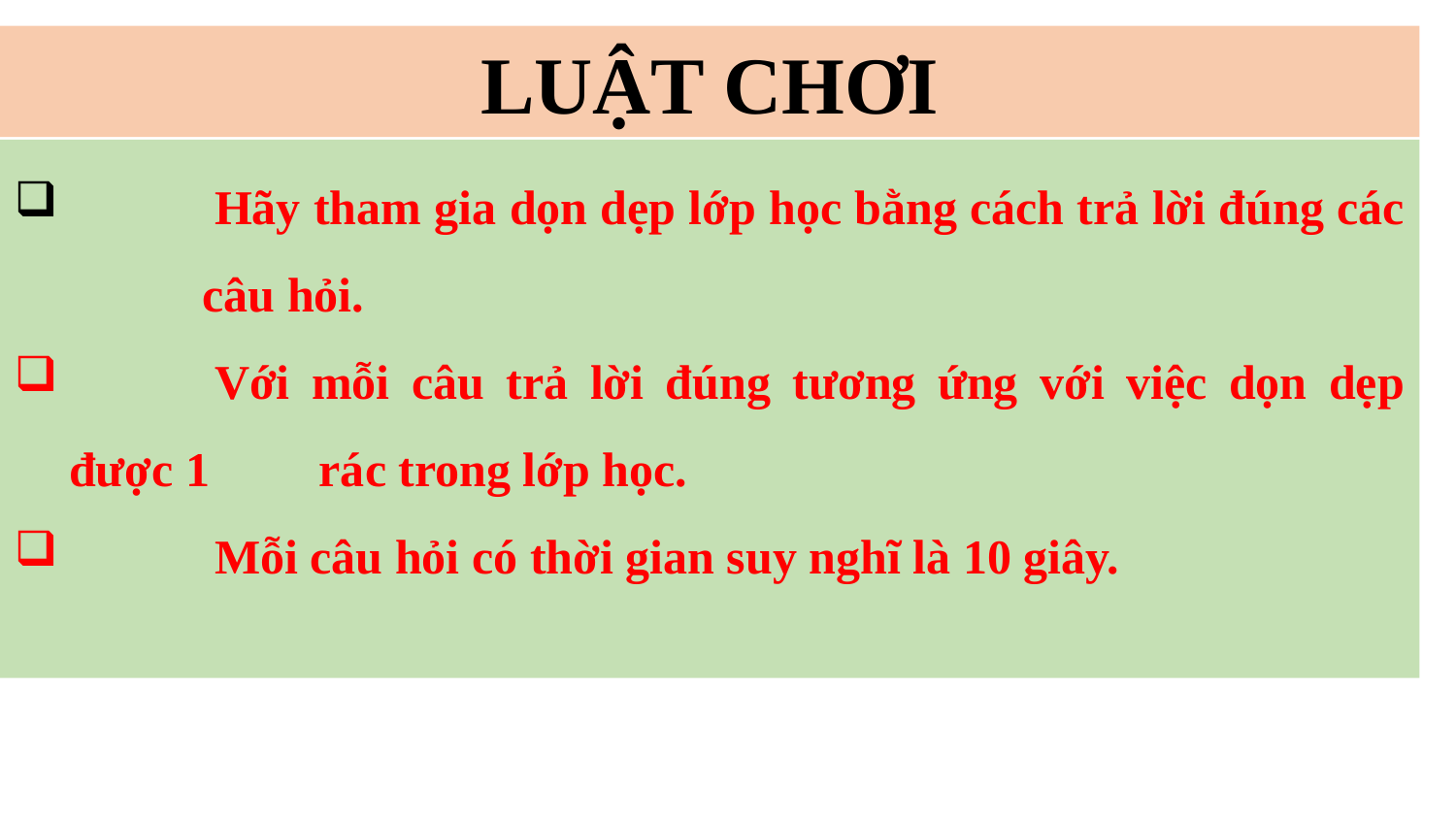

LUẬT CHƠI
#
	Hãy tham gia dọn dẹp lớp học bằng cách trả lời đúng các            câu hỏi.
	Với mỗi câu trả lời đúng tương ứng với việc dọn dẹp được 1         rác trong lớp học.
	Mỗi câu hỏi có thời gian suy nghĩ là 10 giây.